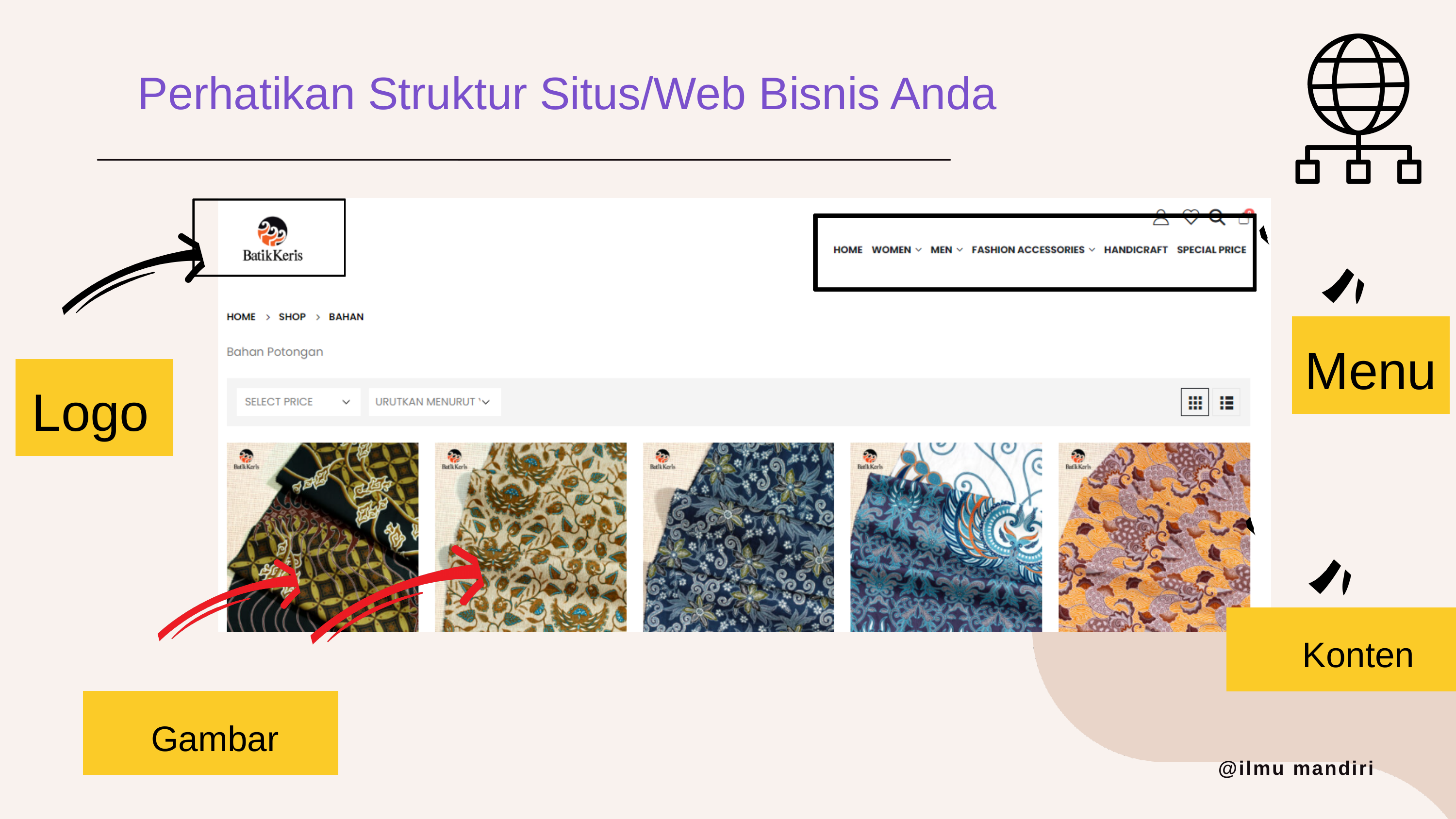

Perhatikan Struktur Situs/Web Bisnis Anda

Menu

Logo

Konten

Gambar

@ilmu mandiri